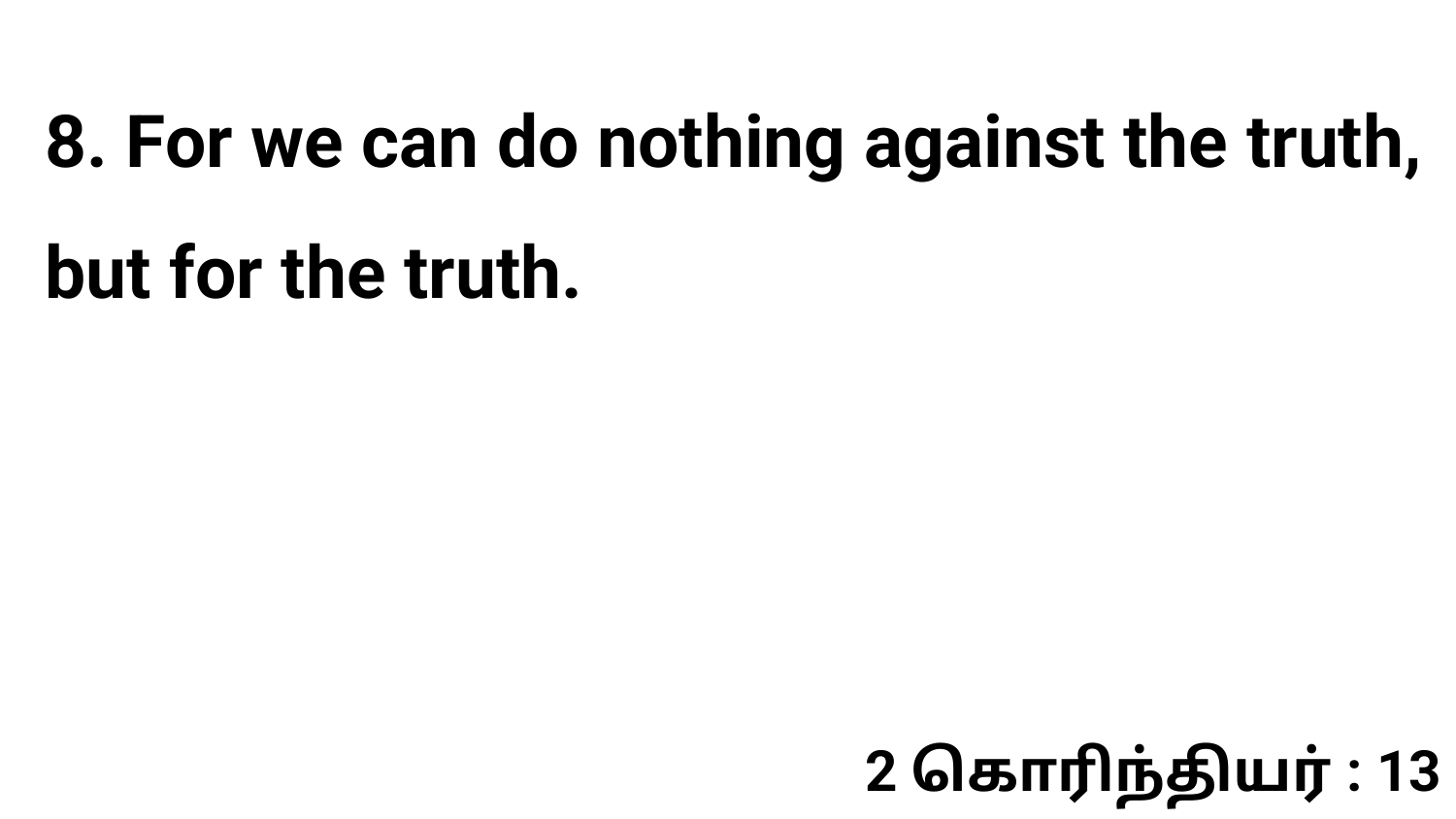

8. For we can do nothing against the truth, but for the truth.
2 கொரிந்தியர் : 13